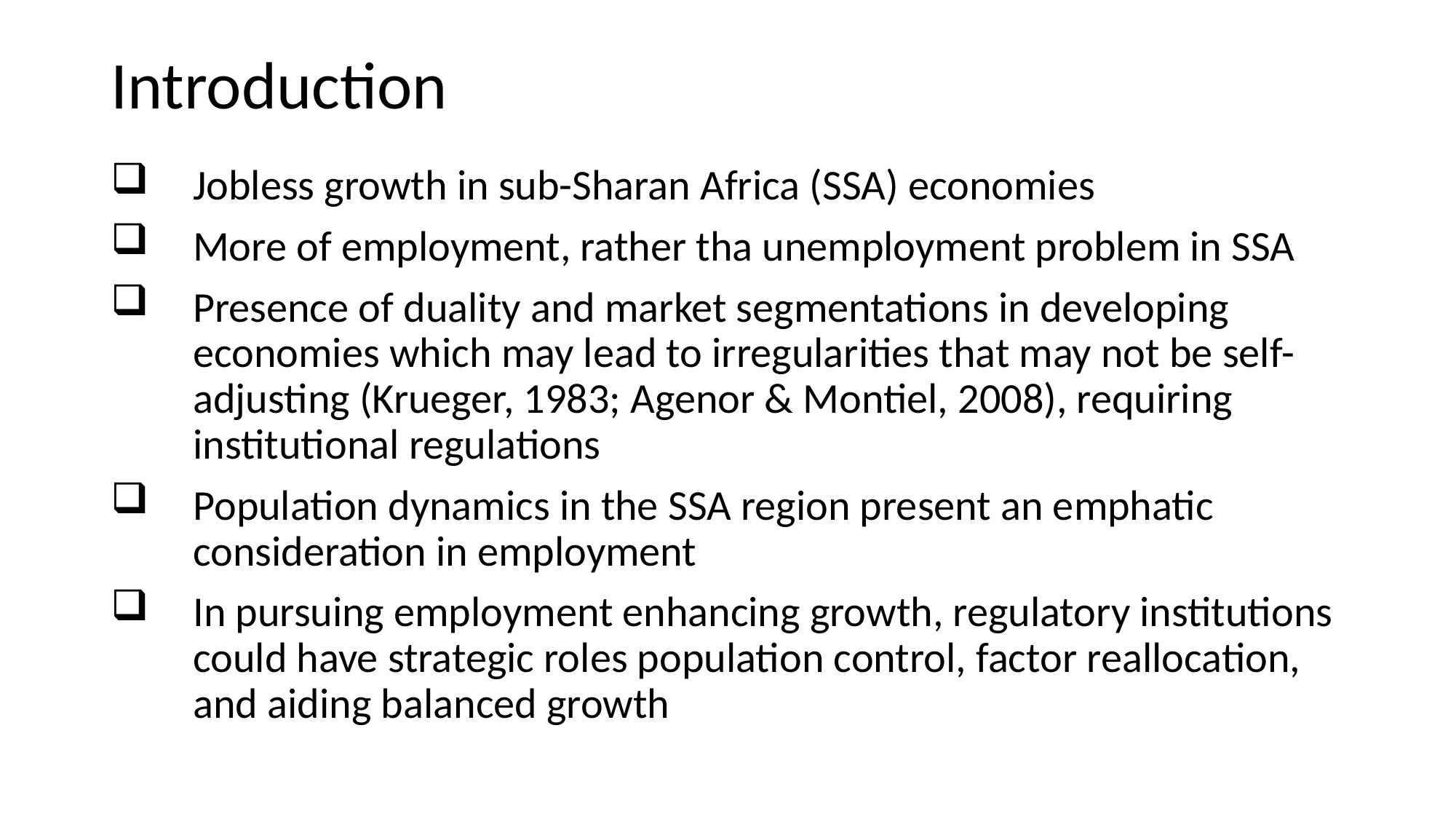

# Introduction
Jobless growth in sub-Sharan Africa (SSA) economies
More of employment, rather tha unemployment problem in SSA
Presence of duality and market segmentations in developing economies which may lead to irregularities that may not be self-adjusting (Krueger, 1983; Agenor & Montiel, 2008), requiring institutional regulations
Population dynamics in the SSA region present an emphatic consideration in employment
In pursuing employment enhancing growth, regulatory institutions could have strategic roles population control, factor reallocation, and aiding balanced growth